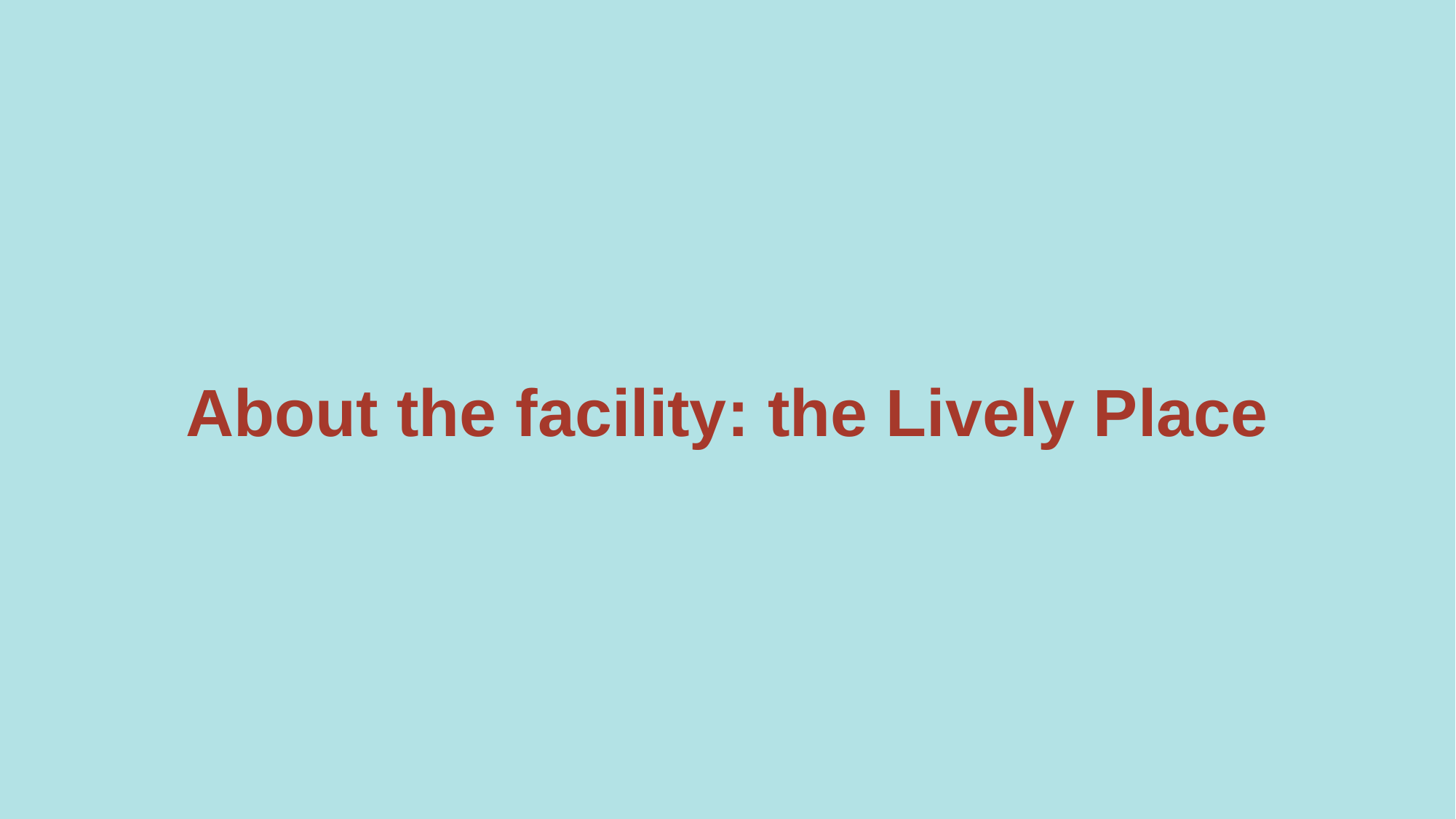

# About the facility: the Lively Place